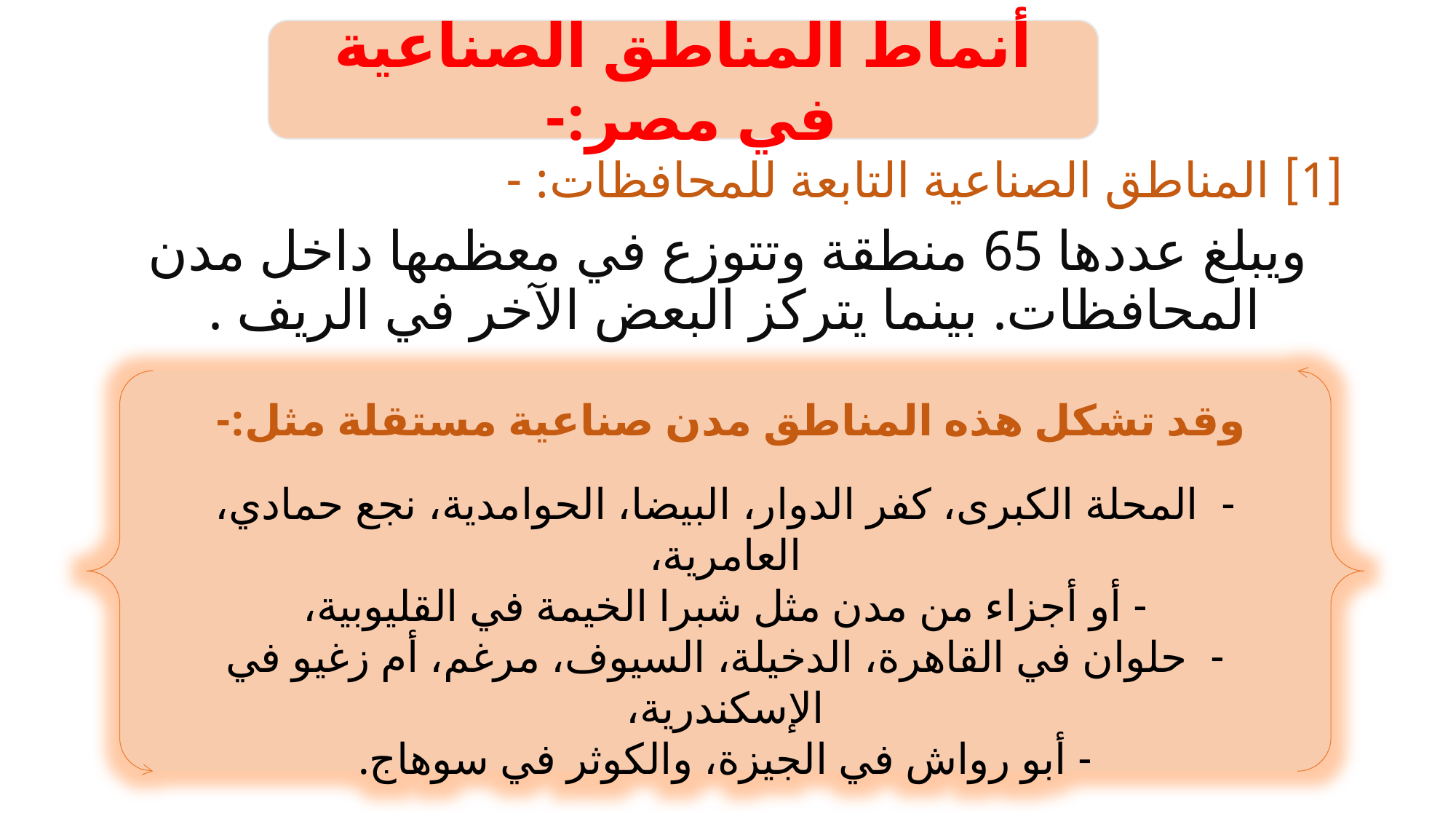

أنماط المناطق الصناعية في مصر:-
[1] المناطق الصناعية التابعة للمحافظات: -
ويبلغ عددها 65 منطقة وتتوزع في معظمها داخل مدن المحافظات. بينما يتركز البعض الآخر في الريف .

وقد تشكل هذه المناطق مدن صناعية مستقلة مثل:-

-  المحلة الكبرى، كفر الدوار، البيضا، الحوامدية، نجع حمادي، العامرية،
- أو أجزاء من مدن مثل شبرا الخيمة في القليوبية،
-  حلوان في القاهرة، الدخيلة، السيوف، مرغم، أم زغيو في الإسكندرية،
- أبو رواش في الجيزة، والكوثر في سوهاج.